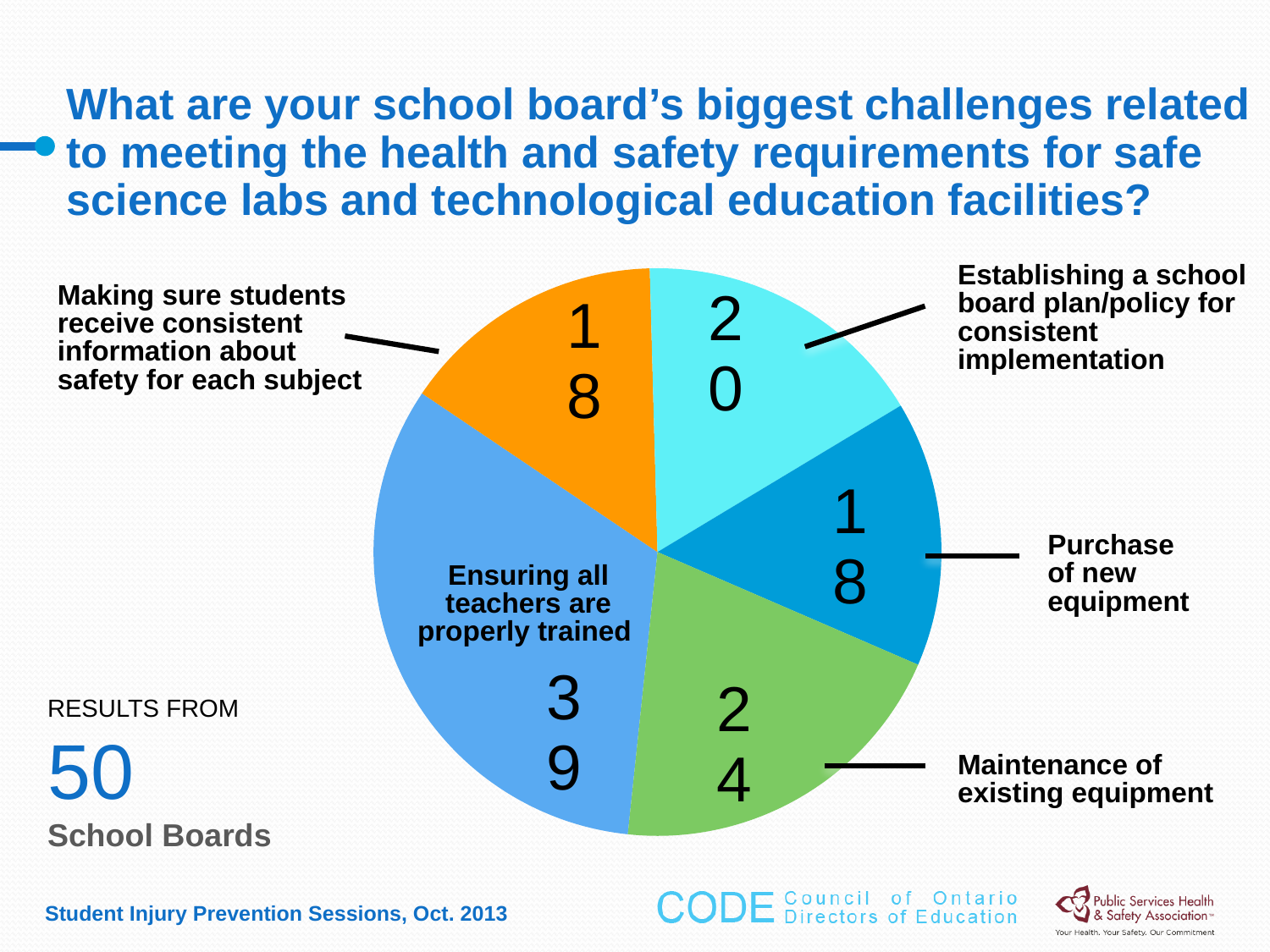

# What are your school board’s biggest challenges related to meeting the health and safety requirements for safe science labs and technological education facilities?

### Chart

| Category | Column1 |
|---|---|
|  | 39.0 |
|  | 18.0 |
|  | 20.0 |
|  | 18.0 |
|  | 24.0 |
Establishing a school board plan/policy for consistent implementation
Making sure students receive consistent information about safety for each subject
Purchase
of new equipment
Ensuring all teachers are properly trained
RESULTS FROM
50
School Boards
Maintenance of existing equipment
Student Injury Prevention Sessions, Oct. 2013